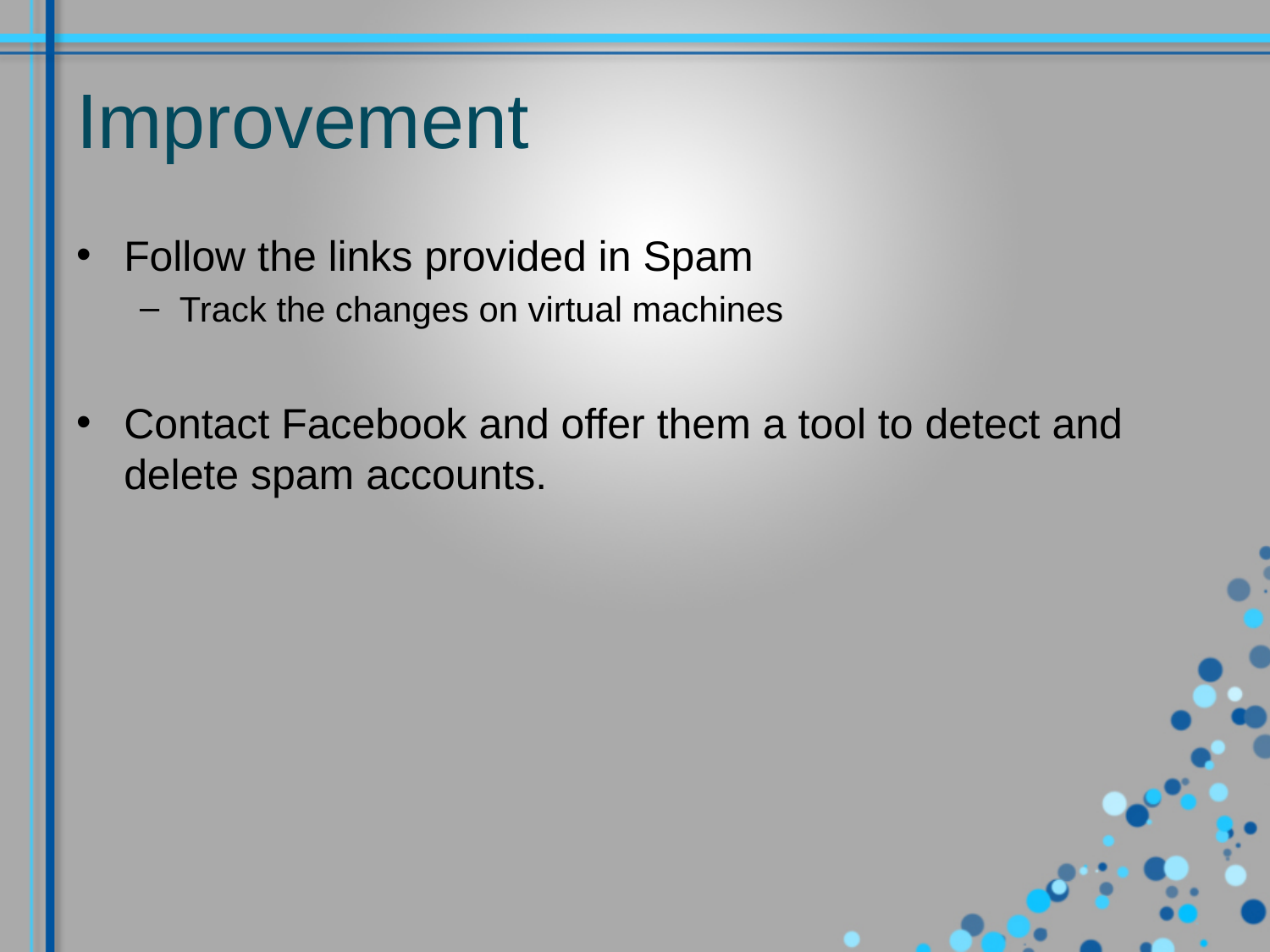

# Improvement
Follow the links provided in Spam
Track the changes on virtual machines

Contact Facebook and offer them a tool to detect and delete spam accounts.